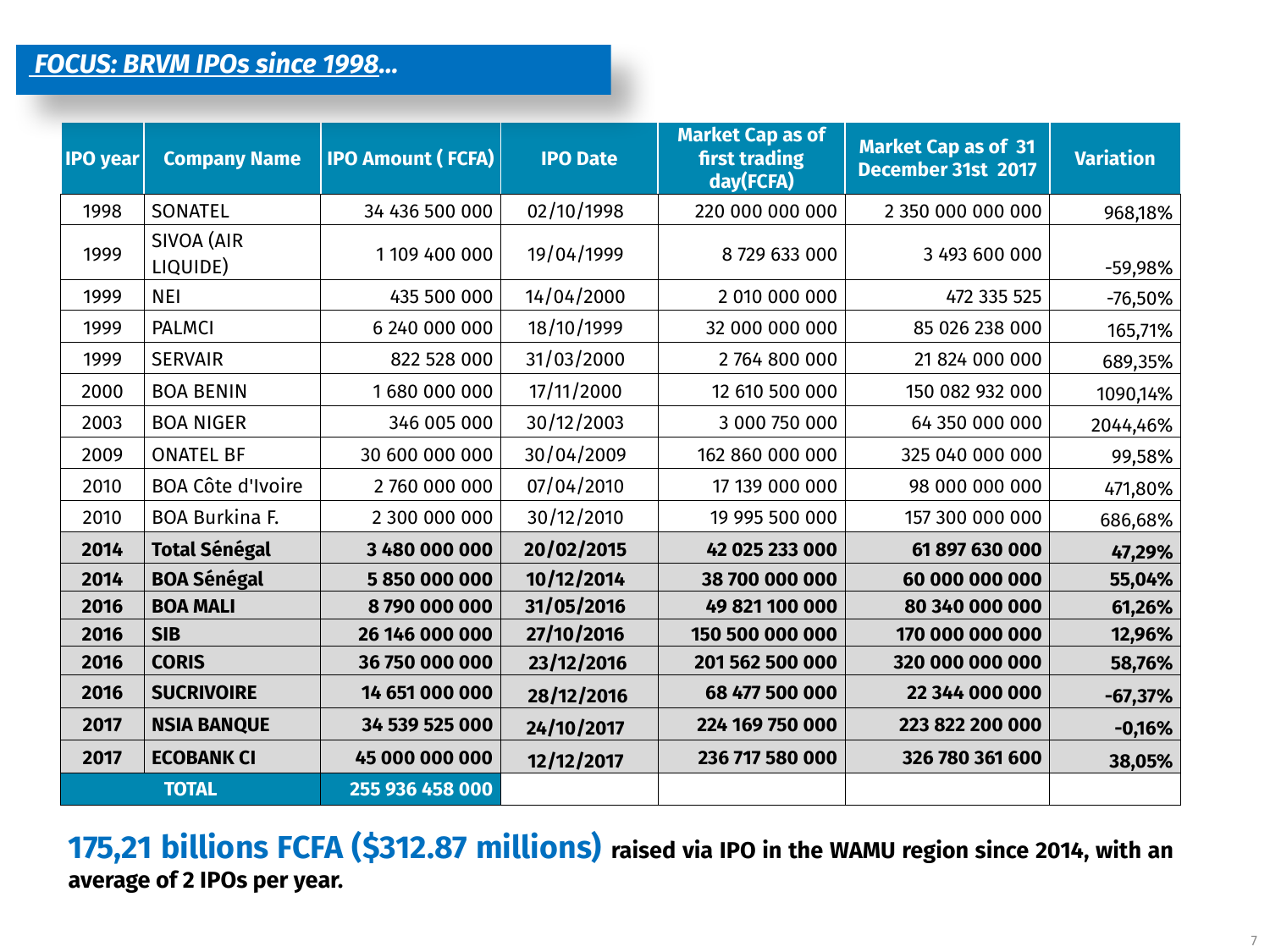

FOCUS | BRVM’s IPO since 1998
 FOCUS: BRVM IPOs since 1998…
| IPO year | Company Name | IPO Amount ( FCFA) | IPO Date | Market Cap as of first trading day(FCFA) | Market Cap as of 31 December 31st 2017 | Variation |
| --- | --- | --- | --- | --- | --- | --- |
| 1998 | SONATEL | 34 436 500 000 | 02/10/1998 | 220 000 000 000 | 2 350 000 000 000 | 968,18% |
| 1999 | SIVOA (AIR LIQUIDE) | 1 109 400 000 | 19/04/1999 | 8 729 633 000 | 3 493 600 000 | -59,98% |
| 1999 | NEI | 435 500 000 | 14/04/2000 | 2 010 000 000 | 472 335 525 | -76,50% |
| 1999 | PALMCI | 6 240 000 000 | 18/10/1999 | 32 000 000 000 | 85 026 238 000 | 165,71% |
| 1999 | SERVAIR | 822 528 000 | 31/03/2000 | 2 764 800 000 | 21 824 000 000 | 689,35% |
| 2000 | BOA BENIN | 1 680 000 000 | 17/11/2000 | 12 610 500 000 | 150 082 932 000 | 1090,14% |
| 2003 | BOA NIGER | 346 005 000 | 30/12/2003 | 3 000 750 000 | 64 350 000 000 | 2044,46% |
| 2009 | ONATEL BF | 30 600 000 000 | 30/04/2009 | 162 860 000 000 | 325 040 000 000 | 99,58% |
| 2010 | BOA Côte d'Ivoire | 2 760 000 000 | 07/04/2010 | 17 139 000 000 | 98 000 000 000 | 471,80% |
| 2010 | BOA Burkina F. | 2 300 000 000 | 30/12/2010 | 19 995 500 000 | 157 300 000 000 | 686,68% |
| 2014 | Total Sénégal | 3 480 000 000 | 20/02/2015 | 42 025 233 000 | 61 897 630 000 | 47,29% |
| 2014 | BOA Sénégal | 5 850 000 000 | 10/12/2014 | 38 700 000 000 | 60 000 000 000 | 55,04% |
| 2016 | BOA MALI | 8 790 000 000 | 31/05/2016 | 49 821 100 000 | 80 340 000 000 | 61,26% |
| 2016 | SIB | 26 146 000 000 | 27/10/2016 | 150 500 000 000 | 170 000 000 000 | 12,96% |
| 2016 | CORIS | 36 750 000 000 | 23/12/2016 | 201 562 500 000 | 320 000 000 000 | 58,76% |
| 2016 | SUCRIVOIRE | 14 651 000 000 | 28/12/2016 | 68 477 500 000 | 22 344 000 000 | -67,37% |
| 2017 | NSIA BANQUE | 34 539 525 000 | 24/10/2017 | 224 169 750 000 | 223 822 200 000 | -0,16% |
| 2017 | ECOBANK CI | 45 000 000 000 | 12/12/2017 | 236 717 580 000 | 326 780 361 600 | 38,05% |
| TOTAL |  | 255 936 458 000 |  |  |  |  |

175,21 billions FCFA ($312.87 millions) raised via IPO in the WAMU region since 2014, with an average of 2 IPOs per year.

7